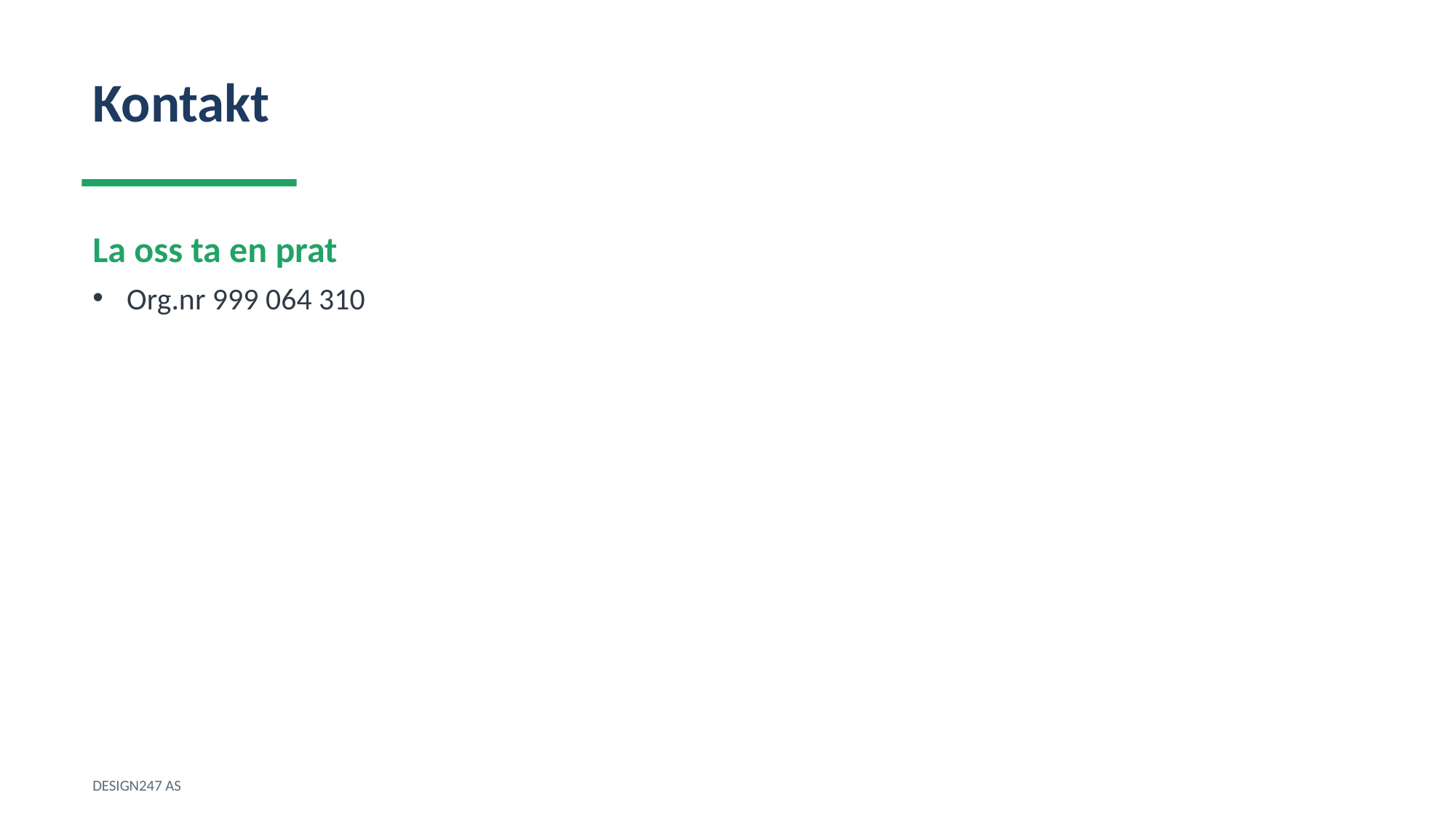

Kontakt

La oss ta en prat
Org.nr 999 064 310
DESIGN247 AS